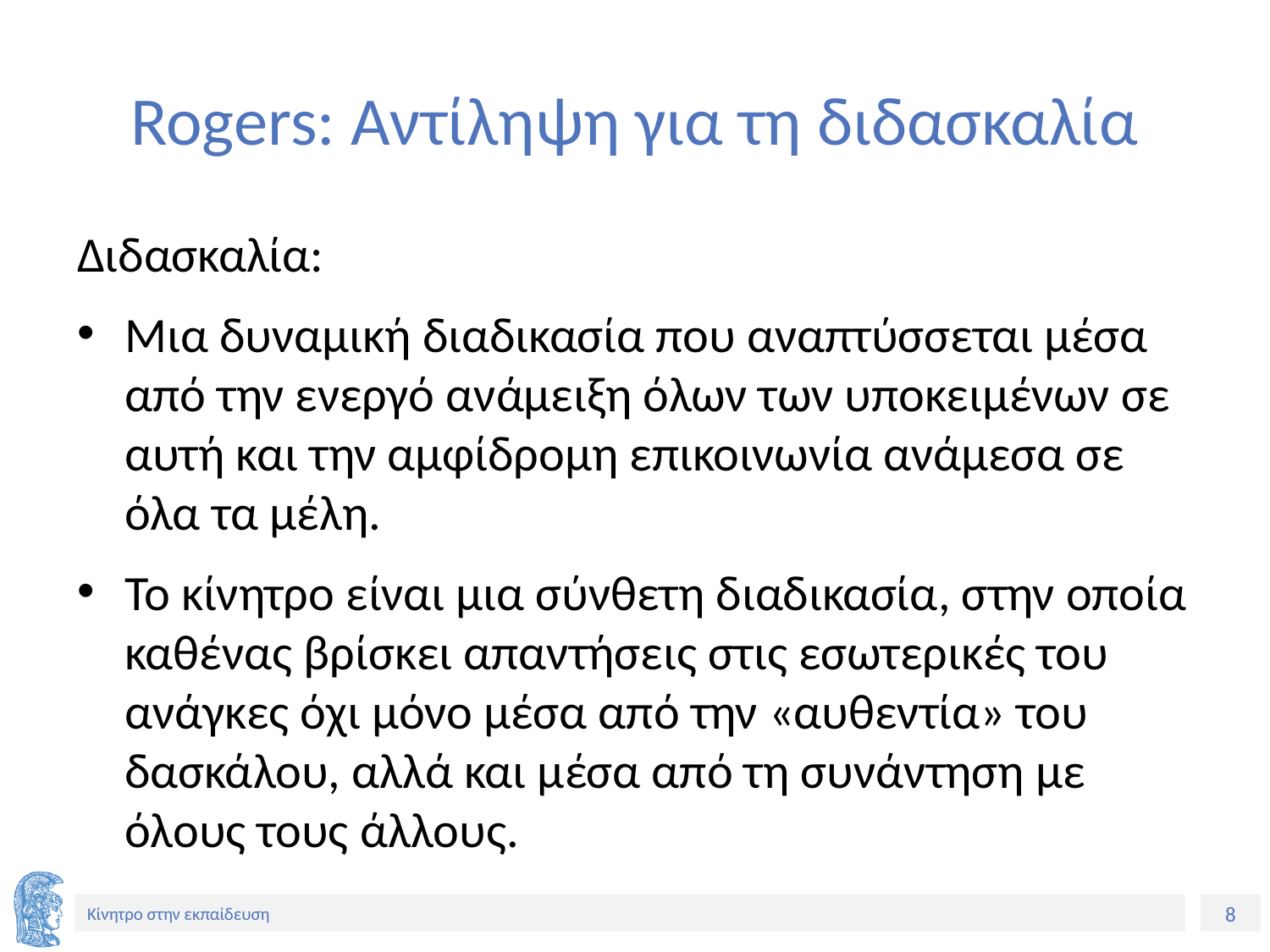

# Rogers: Αντίληψη για τη διδασκαλία
Διδασκαλία:
Μια δυναμική διαδικασία που αναπτύσσεται μέσα από την ενεργό ανάμειξη όλων των υποκειμένων σε αυτή και την αμφίδρομη επικοινωνία ανάμεσα σε όλα τα μέλη.
Το κίνητρο είναι μια σύνθετη διαδικασία, στην οποία καθένας βρίσκει απαντήσεις στις εσωτερικές του ανάγκες όχι μόνο μέσα από την «αυθεντία» του δασκάλου, αλλά και μέσα από τη συνάντηση με όλους τους άλλους.